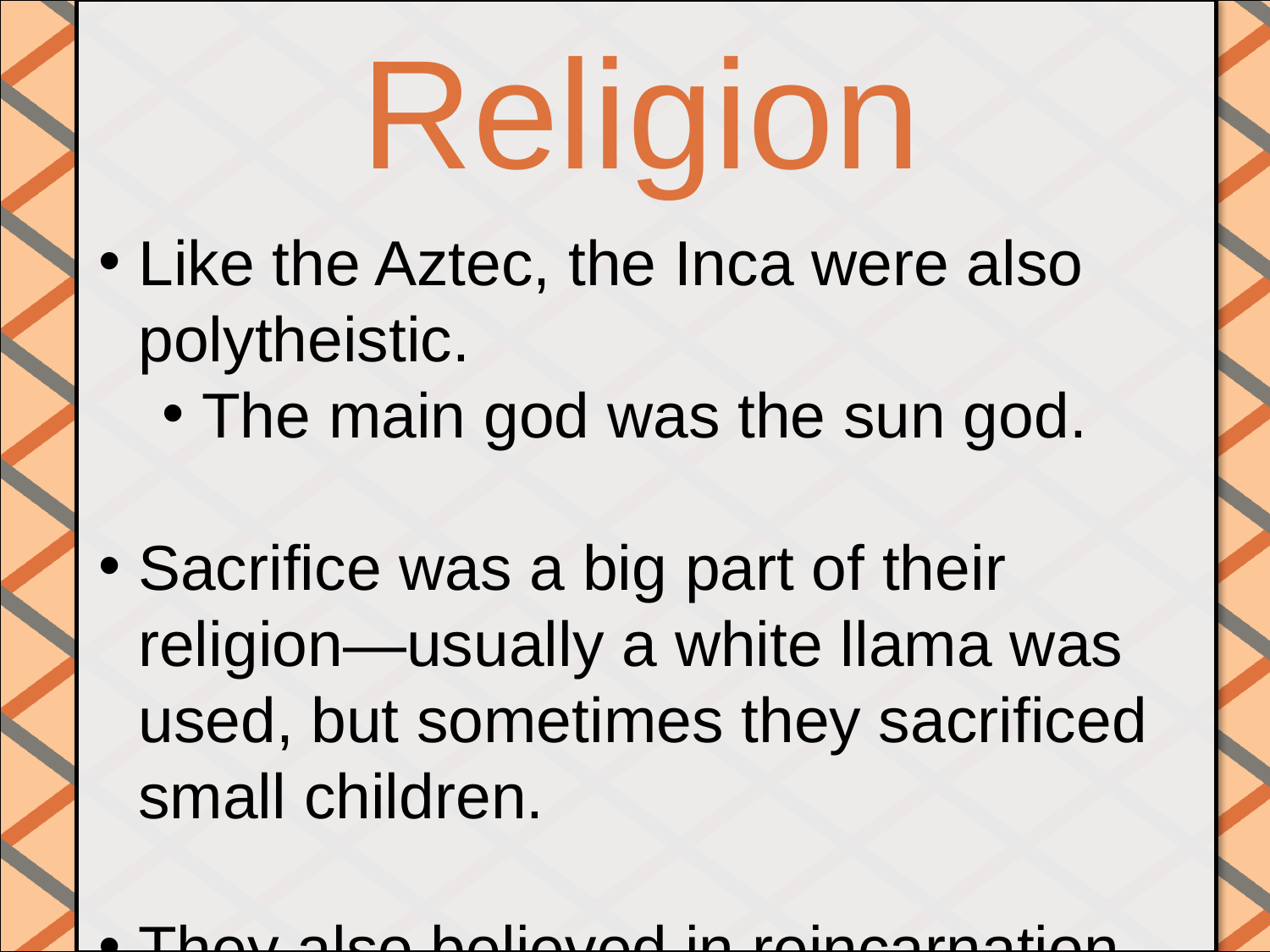

Religion
#
Like the Aztec, the Inca were also polytheistic.
The main god was the sun god.

Sacrifice was a big part of their religion—usually a white llama was used, but sometimes they sacrificed small children.

They also believed in reincarnation.